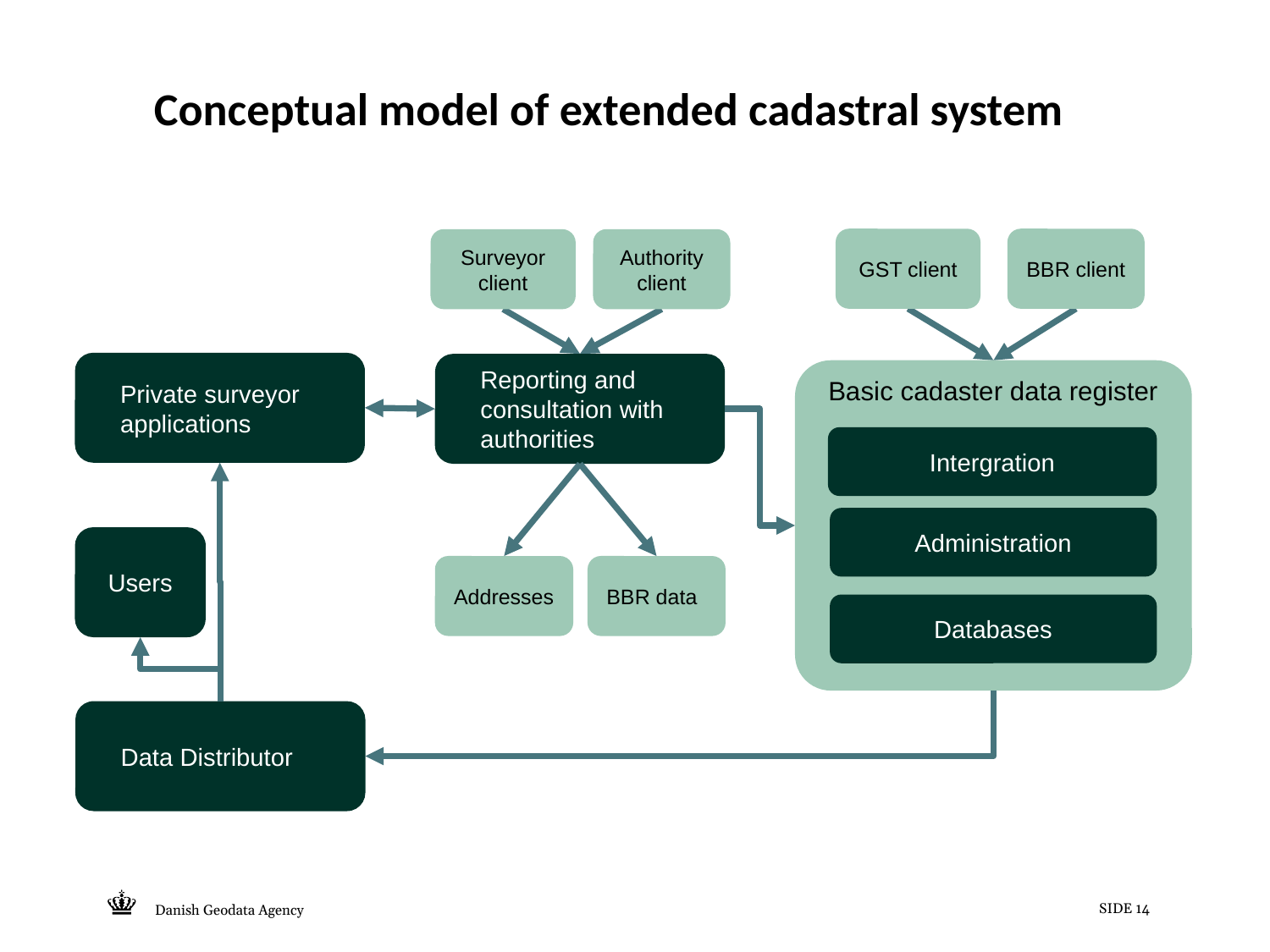

# Conceptual model of extended cadastral system
GST client
BBR client
Surveyor client
Authority client
Private surveyor applications
Reporting and consultation with authorities

Basic cadaster data register
Intergration
Administration
Users
Addresses
BBR data
Databases
Data Distributor
Danish Geodata Agency
SIDE 14